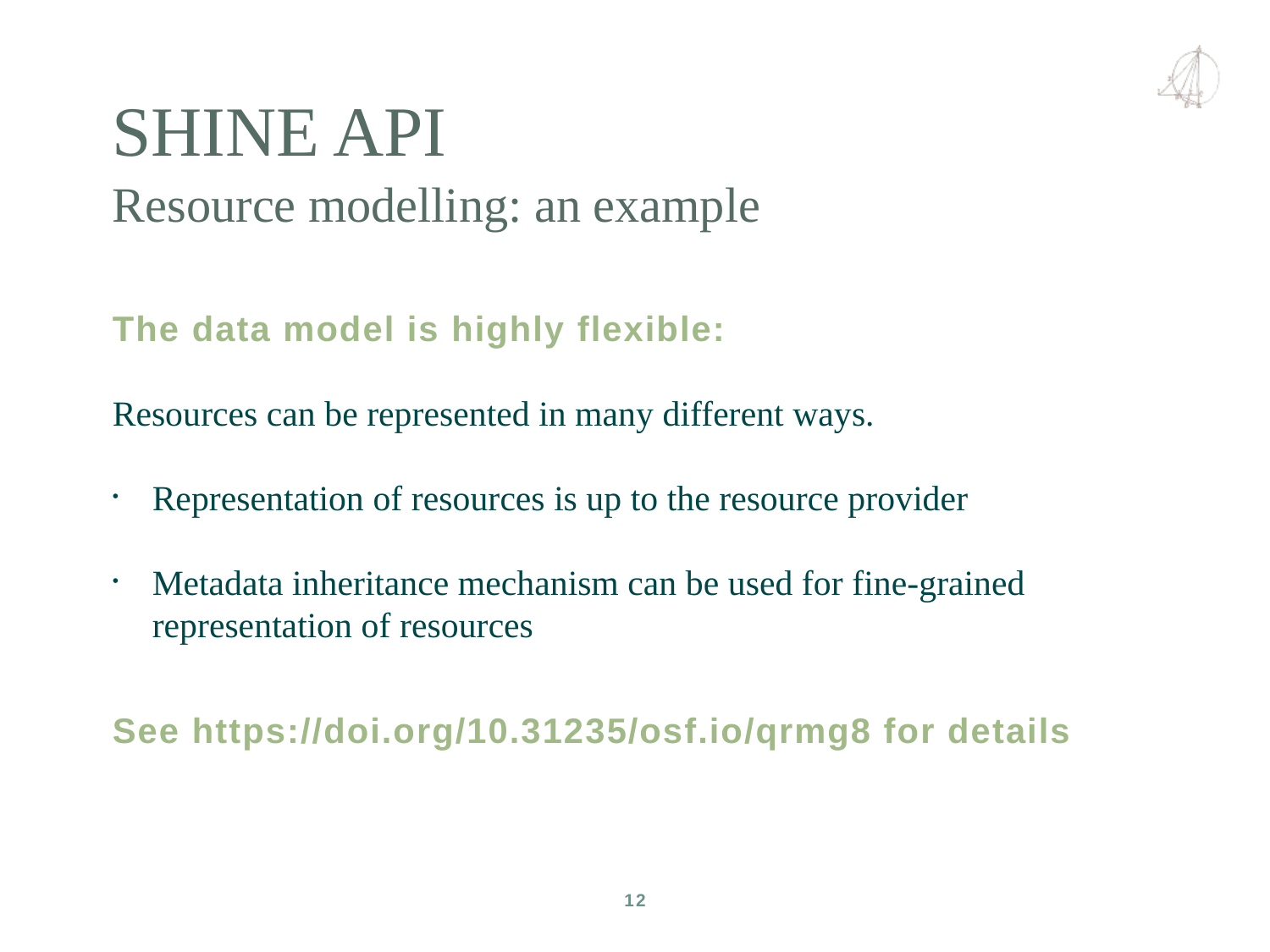

SHINE API
Resource modelling: an example
The data model is highly flexible:

Resources can be represented in many different ways.

Representation of resources is up to the resource provider

Metadata inheritance mechanism can be used for fine-grained representation of resources

See https://doi.org/10.31235/osf.io/qrmg8 for details